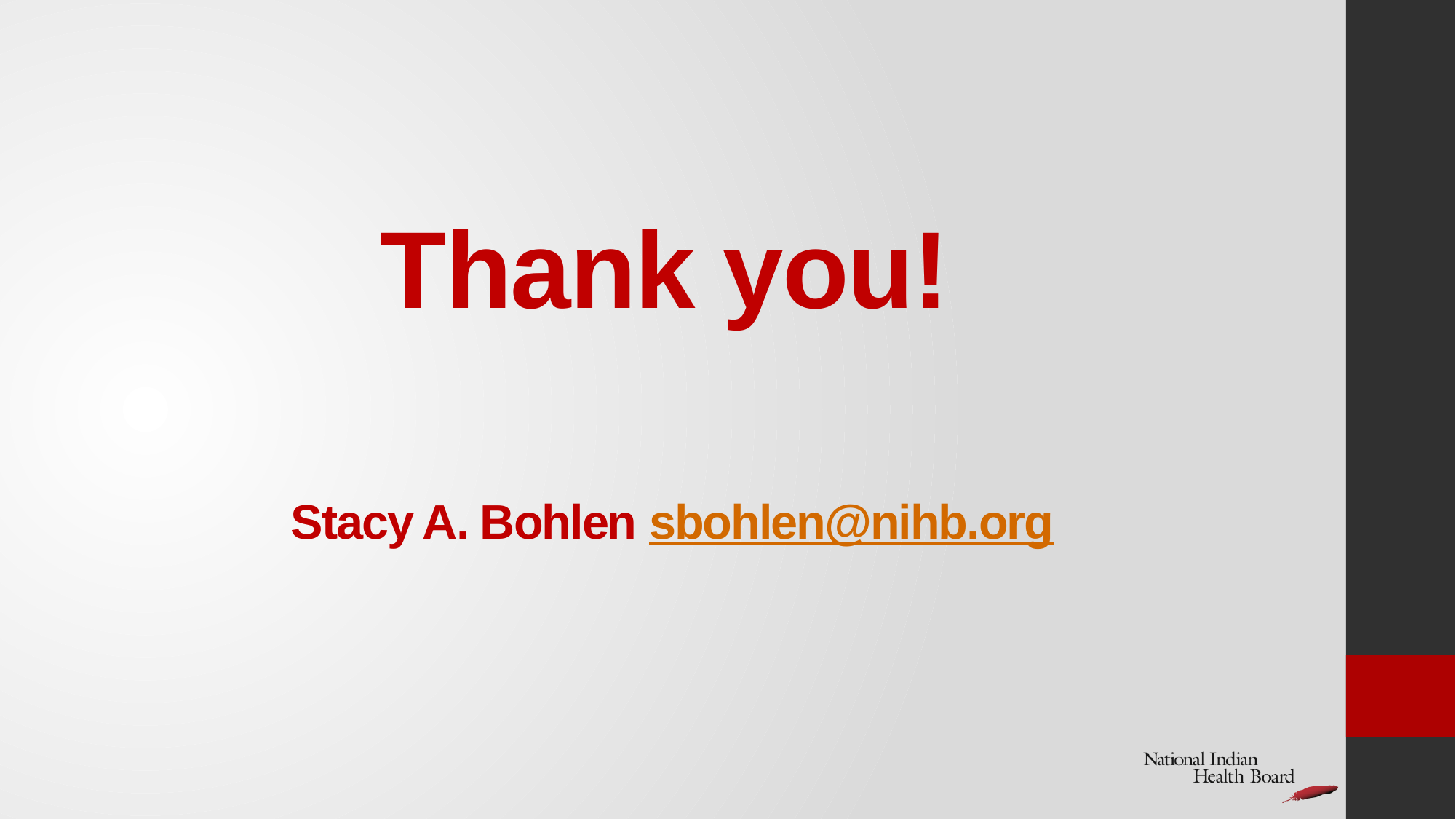

# Thank you! Stacy A. Bohlen sbohlen@nihb.org